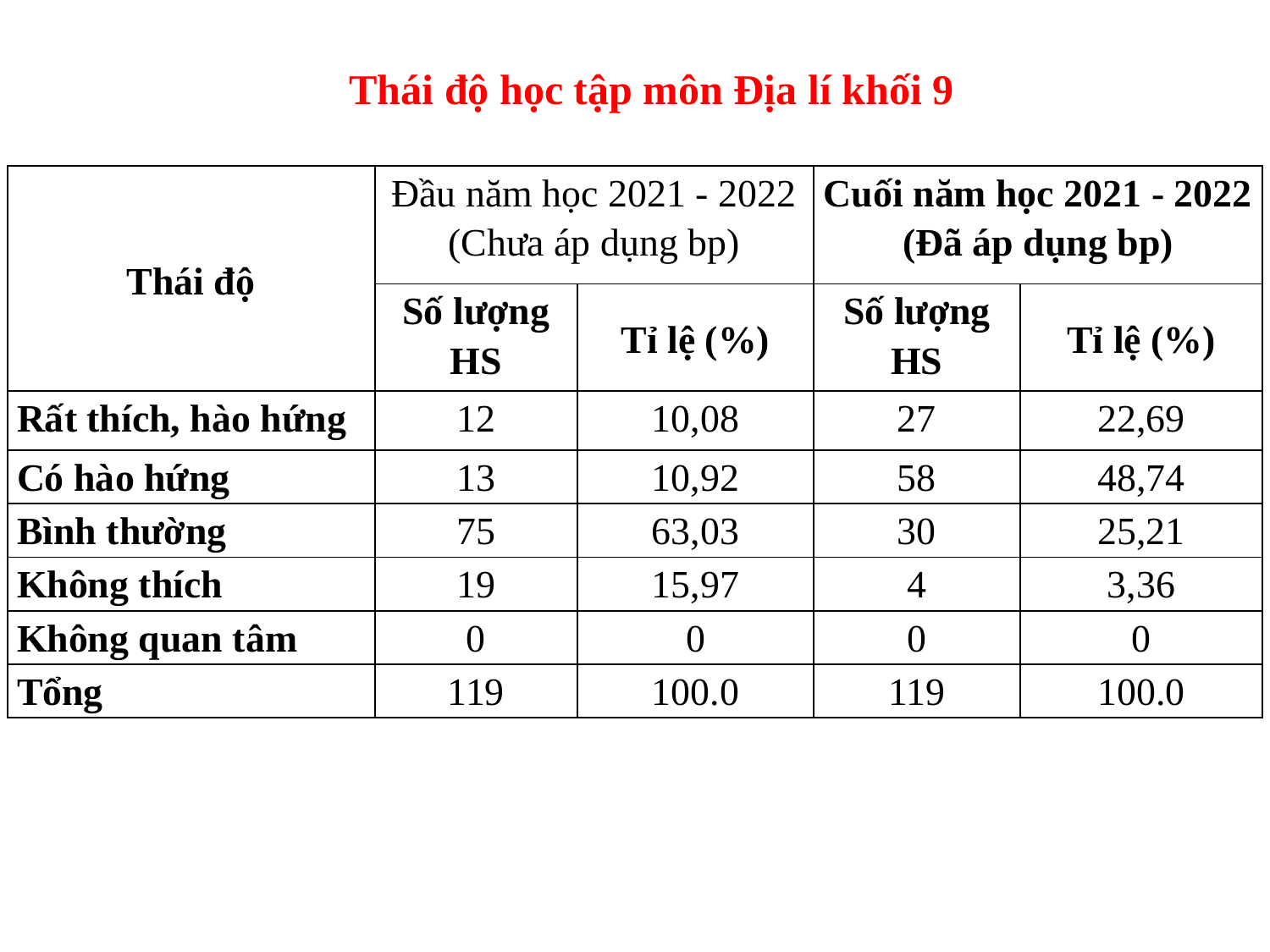

Thái độ học tập môn Địa lí khối 9
| Thái độ | Đầu năm học 2021 - 2022 (Chưa áp dụng bp) |  | Cuối năm học 2021 - 2022 (Đã áp dụng bp) |  |
| --- | --- | --- | --- | --- |
|  | Số lượng HS | Tỉ lệ (%) | Số lượng HS | Tỉ lệ (%) |
| Rất thích, hào hứng | 12 | 10,08 | 27 | 22,69 |
| Có hào hứng | 13 | 10,92 | 58 | 48,74 |
| Bình thường | 75 | 63,03 | 30 | 25,21 |
| Không thích | 19 | 15,97 | 4 | 3,36 |
| Không quan tâm | 0 | 0 | 0 | 0 |
| Tổng | 119 | 100.0 | 119 | 100.0 |